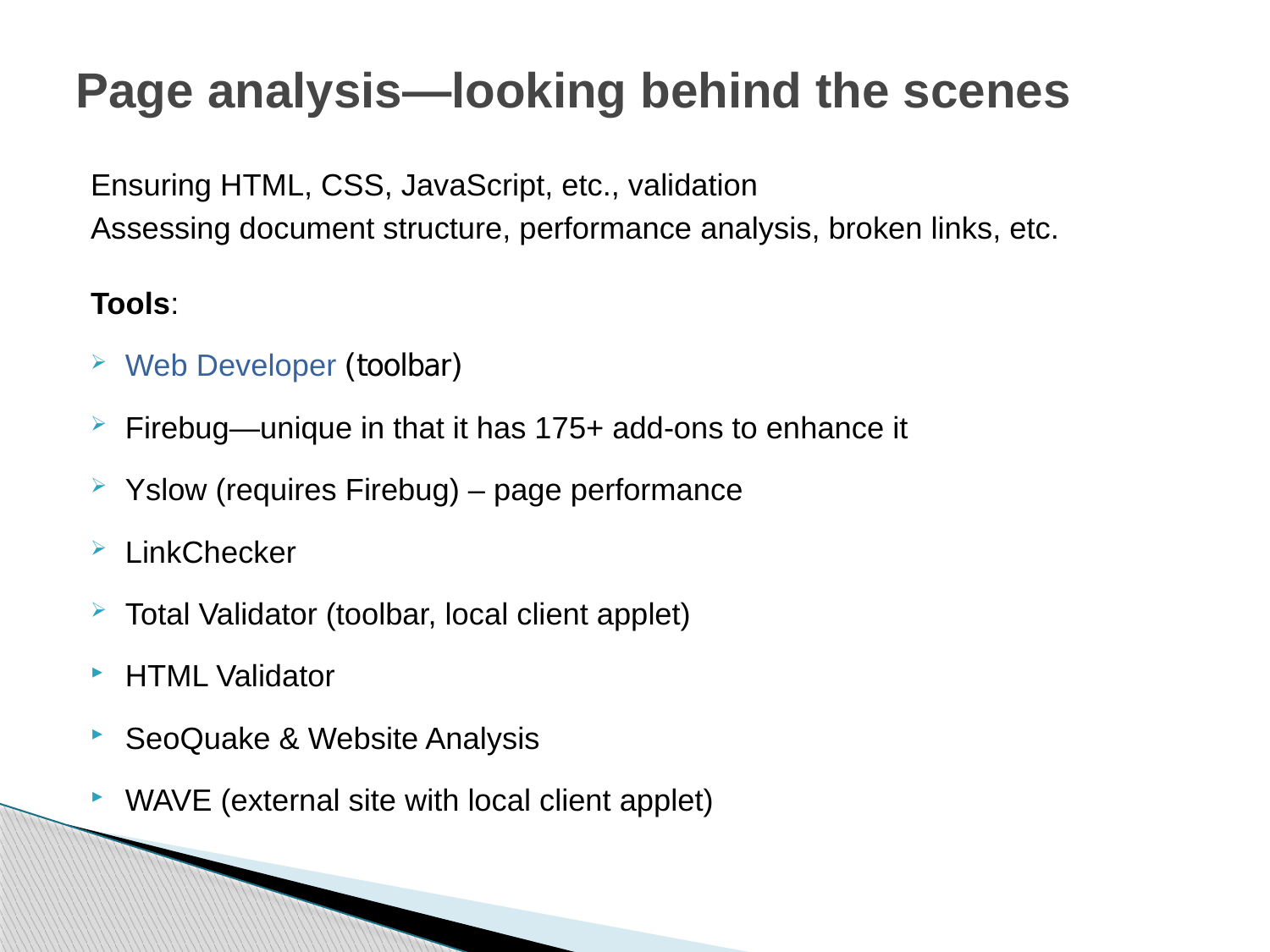

# Page analysis—looking behind the scenes
Ensuring HTML, CSS, JavaScript, etc., validation
Assessing document structure, performance analysis, broken links, etc.

Tools:
Web Developer (toolbar)
Firebug—unique in that it has 175+ add-ons to enhance it
Yslow (requires Firebug) – page performance
LinkChecker
Total Validator (toolbar, local client applet)
HTML Validator
SeoQuake & Website Analysis
WAVE (external site with local client applet)